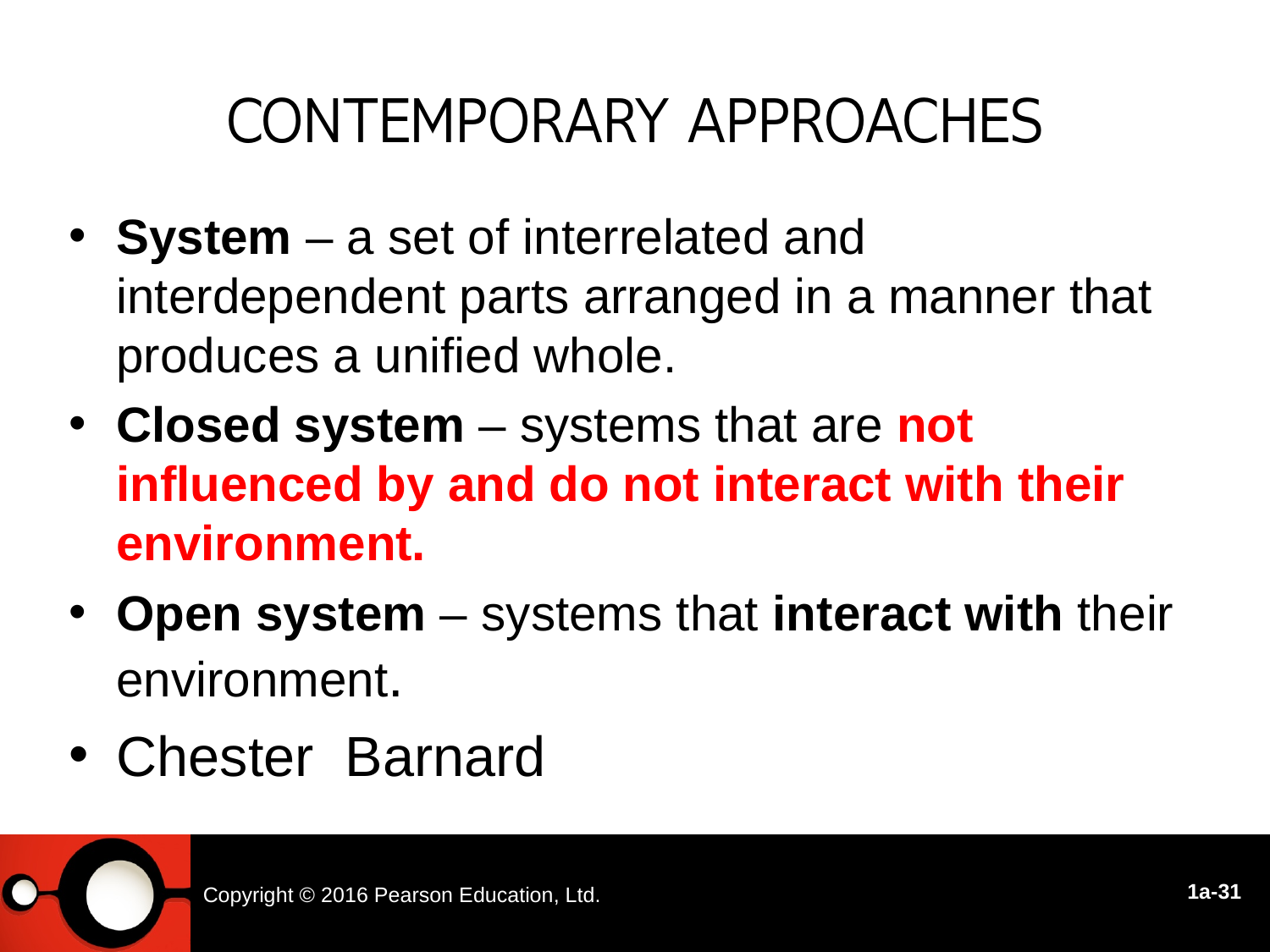

Contemporary Approaches
System – a set of interrelated and  interdependent parts arranged in a manner that produces a unified whole.
Closed system – systems that are not influenced by and do not interact with their environment.
Open system – systems that interact with their environment.
Chester  Barnard
Copyright © 2016 Pearson Education, Ltd.
1a-31